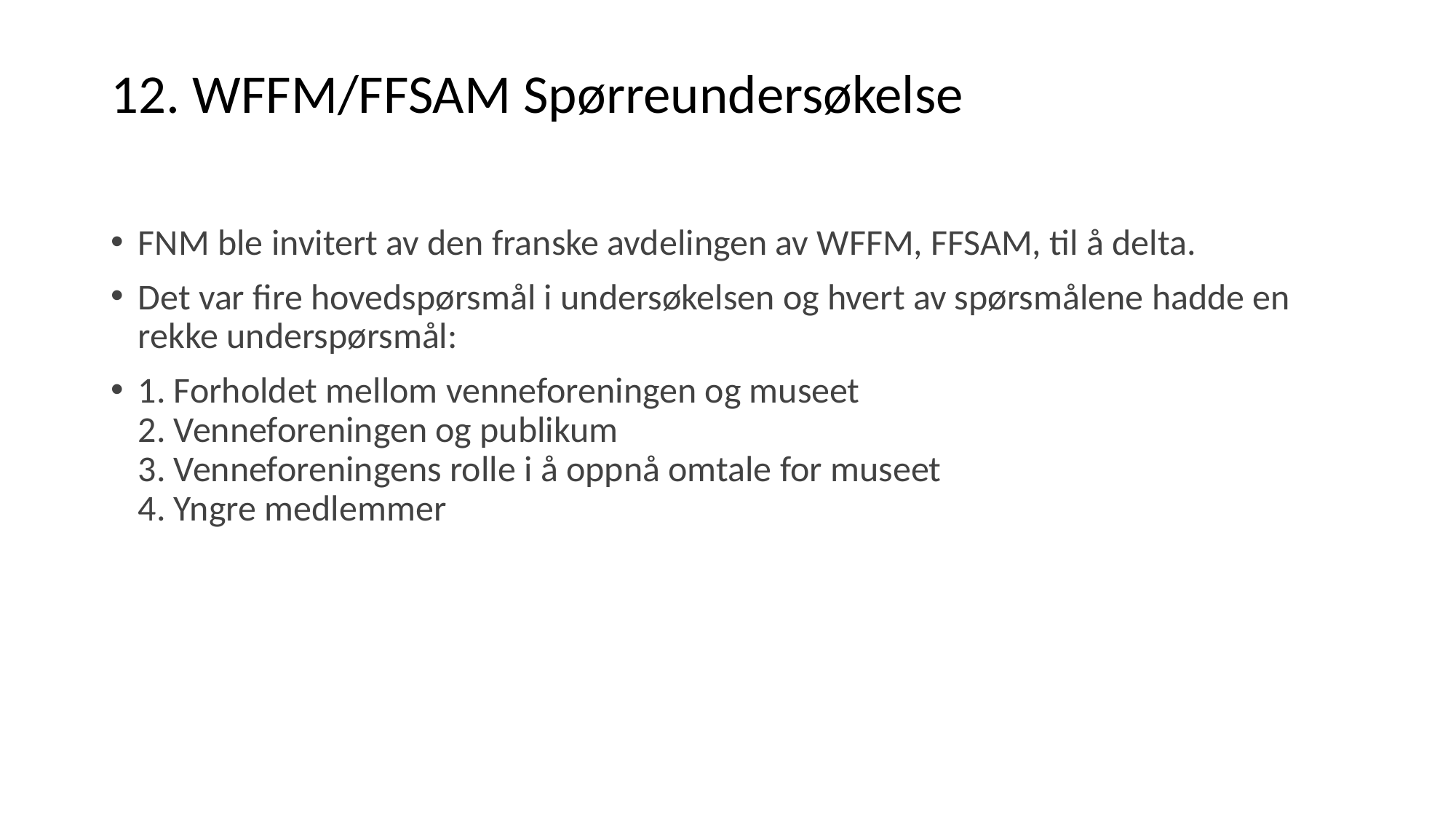

# 12. WFFM/FFSAM Spørreundersøkelse
FNM ble invitert av den franske avdelingen av WFFM, FFSAM, til å delta.
Det var fire hovedspørsmål i undersøkelsen og hvert av spørsmålene hadde en rekke underspørsmål:
1. Forholdet mellom venneforeningen og museet
2. Venneforeningen og publikum
3. Venneforeningens rolle i å oppnå omtale for museet
4. Yngre medlemmer